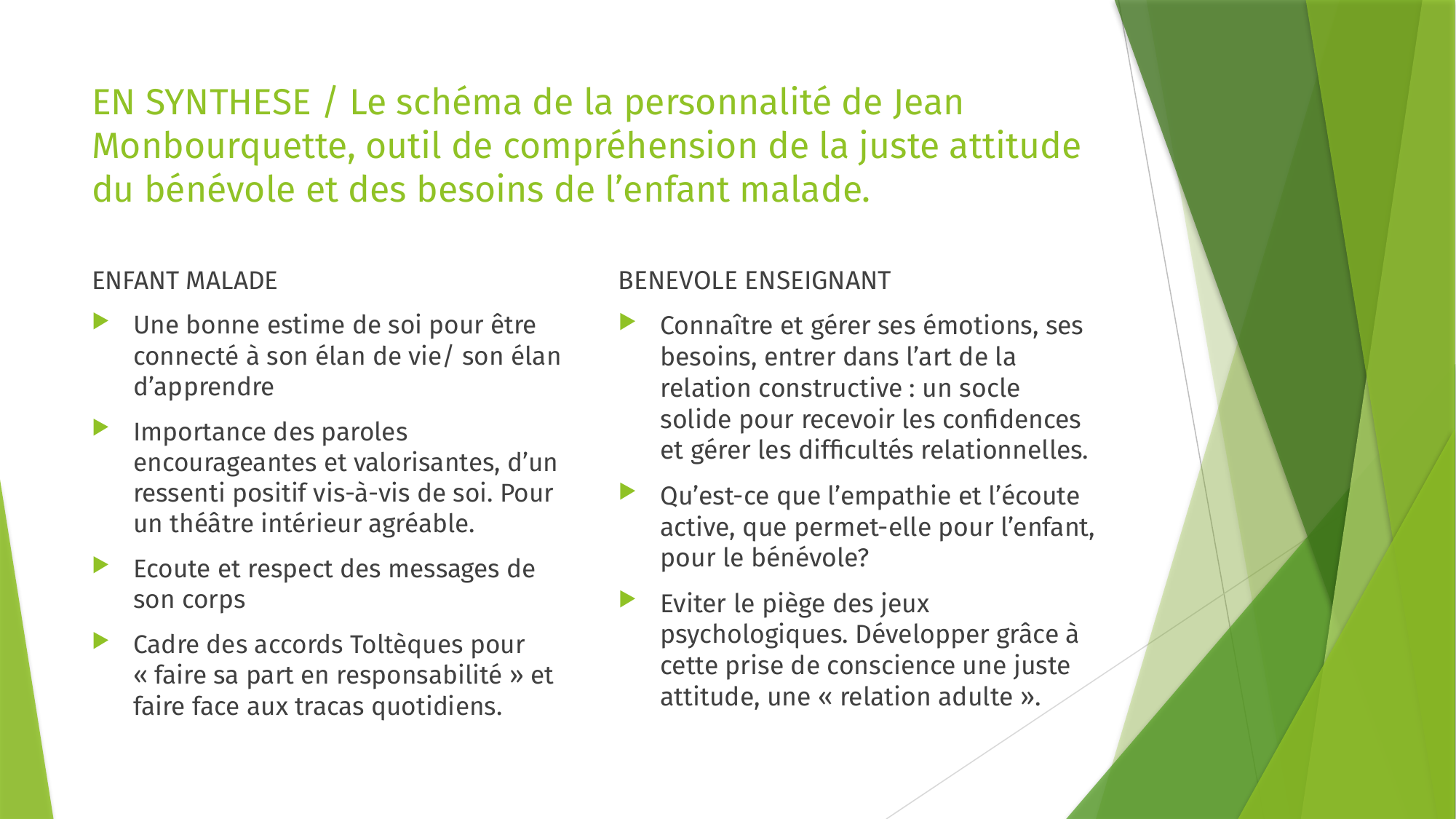

# EN SYNTHESE / Le schéma de la personnalité de Jean Monbourquette, outil de compréhension de la juste attitude du bénévole et des besoins de l’enfant malade.
ENFANT MALADE
Une bonne estime de soi pour être connecté à son élan de vie/ son élan d’apprendre
Importance des paroles encourageantes et valorisantes, d’un ressenti positif vis-à-vis de soi. Pour un théâtre intérieur agréable.
Ecoute et respect des messages de son corps
Cadre des accords Toltèques pour « faire sa part en responsabilité » et faire face aux tracas quotidiens.
BENEVOLE ENSEIGNANT
Connaître et gérer ses émotions, ses besoins, entrer dans l’art de la relation constructive : un socle solide pour recevoir les confidences et gérer les difficultés relationnelles.
Qu’est-ce que l’empathie et l’écoute active, que permet-elle pour l’enfant, pour le bénévole?
Eviter le piège des jeux psychologiques. Développer grâce à cette prise de conscience une juste attitude, une « relation adulte ».